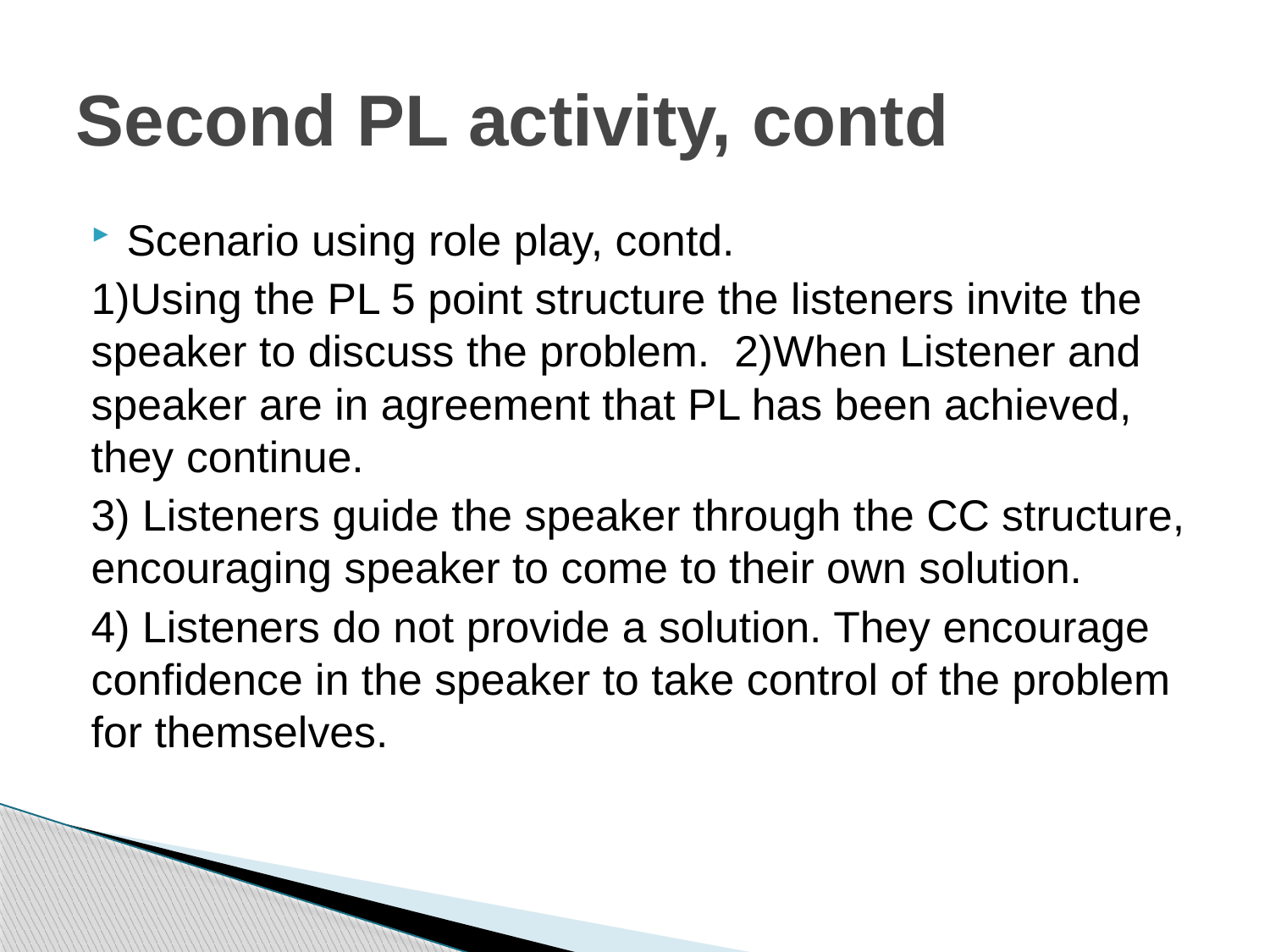

# Second PL activity, contd
Scenario using role play, contd.
1)Using the PL 5 point structure the listeners invite the speaker to discuss the problem.  2)When Listener and speaker are in agreement that PL has been achieved, they continue.
3) Listeners guide the speaker through the CC structure, encouraging speaker to come to their own solution.
4) Listeners do not provide a solution. They encourage confidence in the speaker to take control of the problem for themselves.